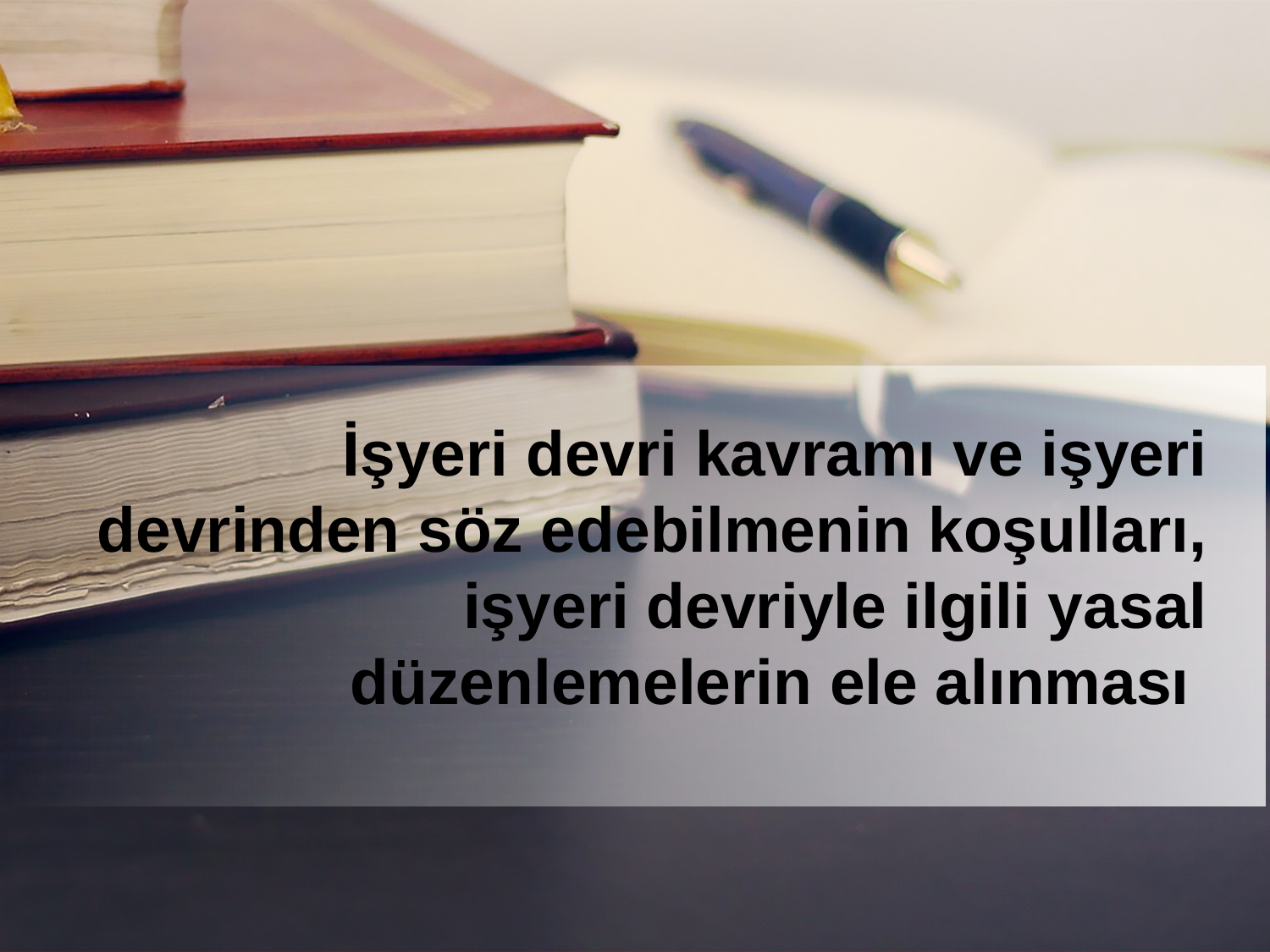

İşyeri devri kavramı ve işyeri devrinden söz edebilmenin koşulları, işyeri devriyle ilgili yasal düzenlemelerin ele alınması